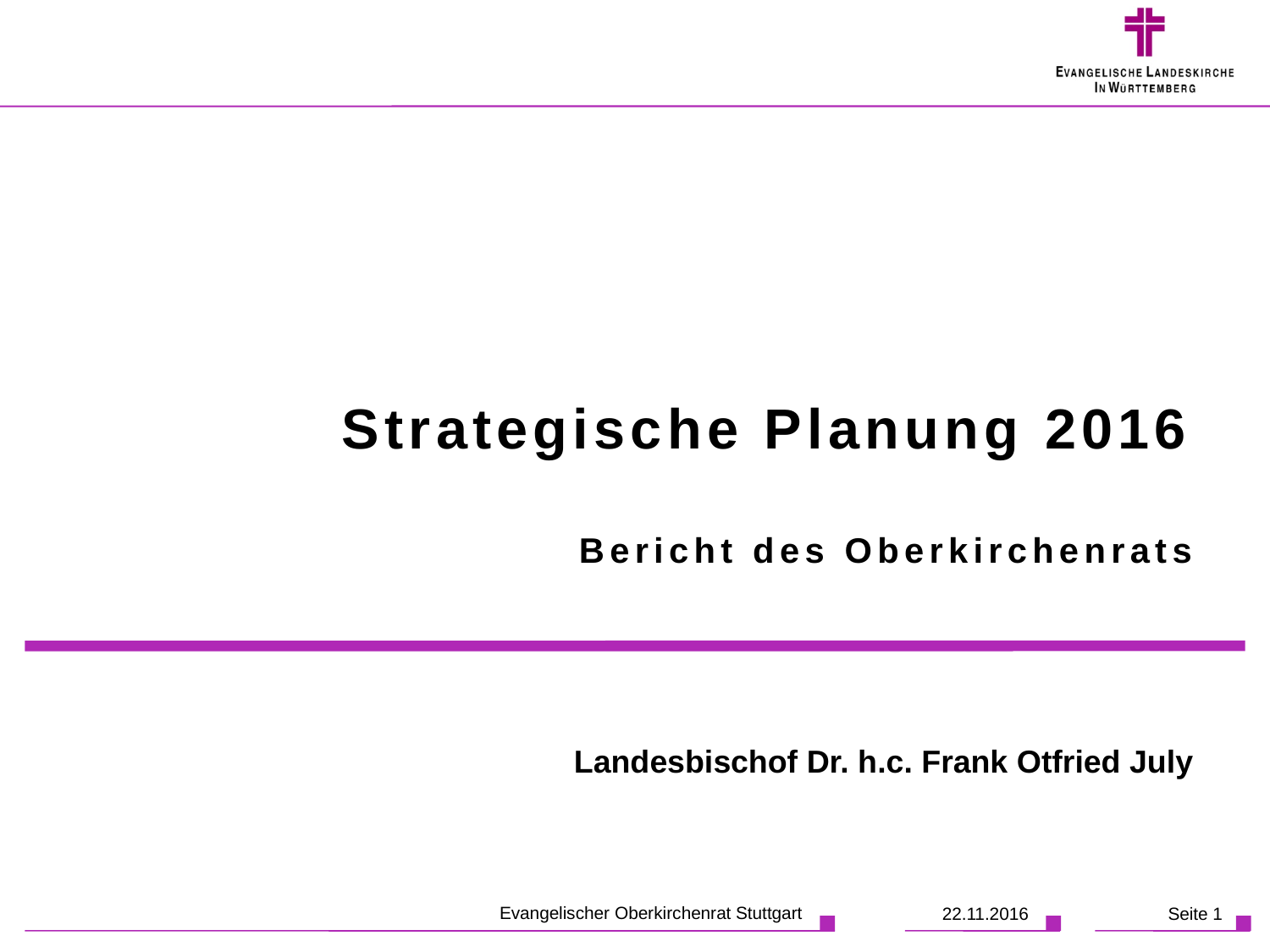

Strategische Planung 2016
Bericht des Oberkirchenrats

Landesbischof Dr. h.c. Frank Otfried July
Evangelischer Oberkirchenrat Stuttgart
22.11.2016
Seite 1